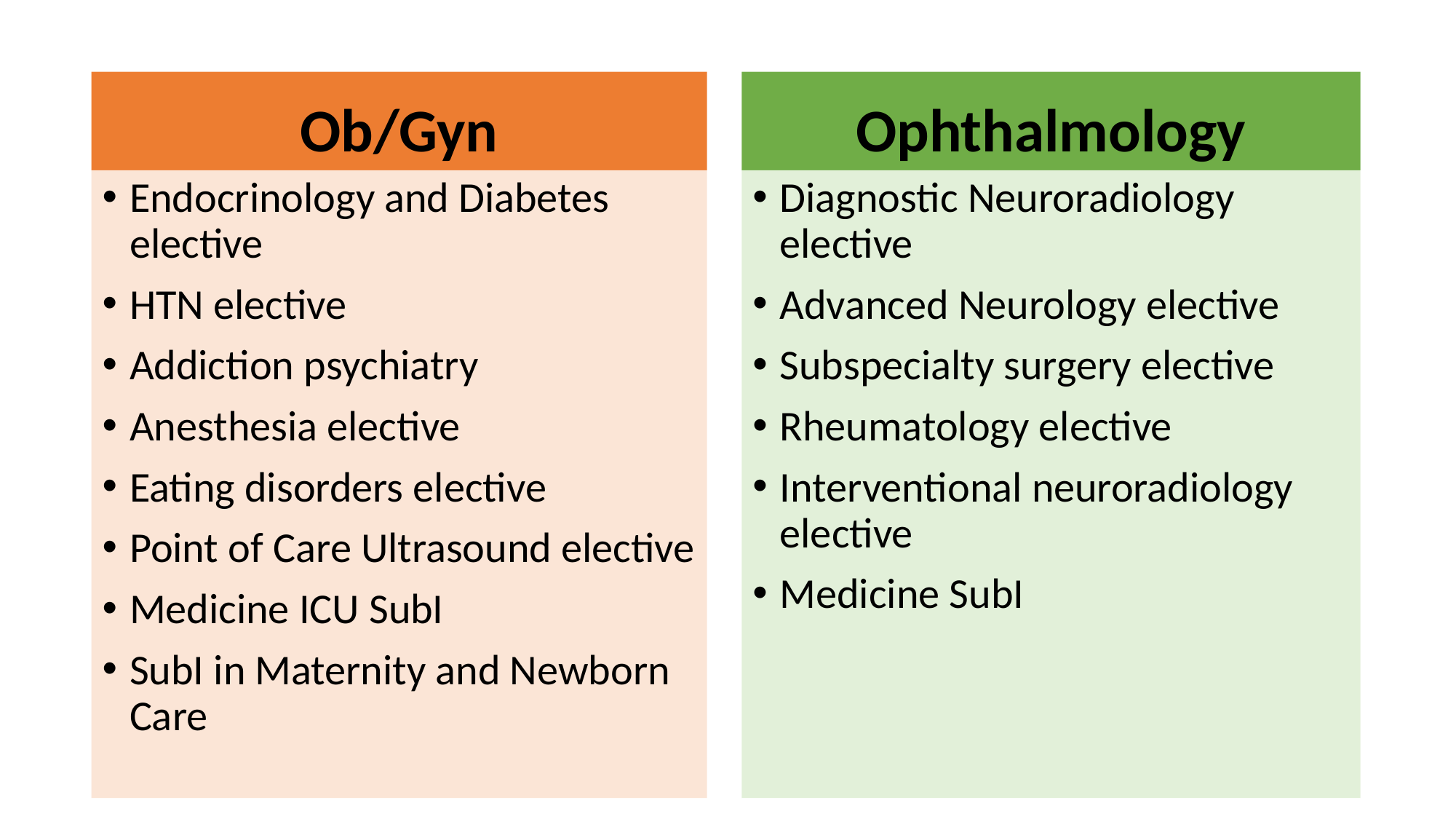

Ob/Gyn
Ophthalmology
Endocrinology and Diabetes elective
HTN elective
Addiction psychiatry
Anesthesia elective
Eating disorders elective
Point of Care Ultrasound elective
Medicine ICU SubI
SubI in Maternity and Newborn Care

Diagnostic Neuroradiology elective
Advanced Neurology elective
Subspecialty surgery elective
Rheumatology elective
Interventional neuroradiology elective
Medicine SubI